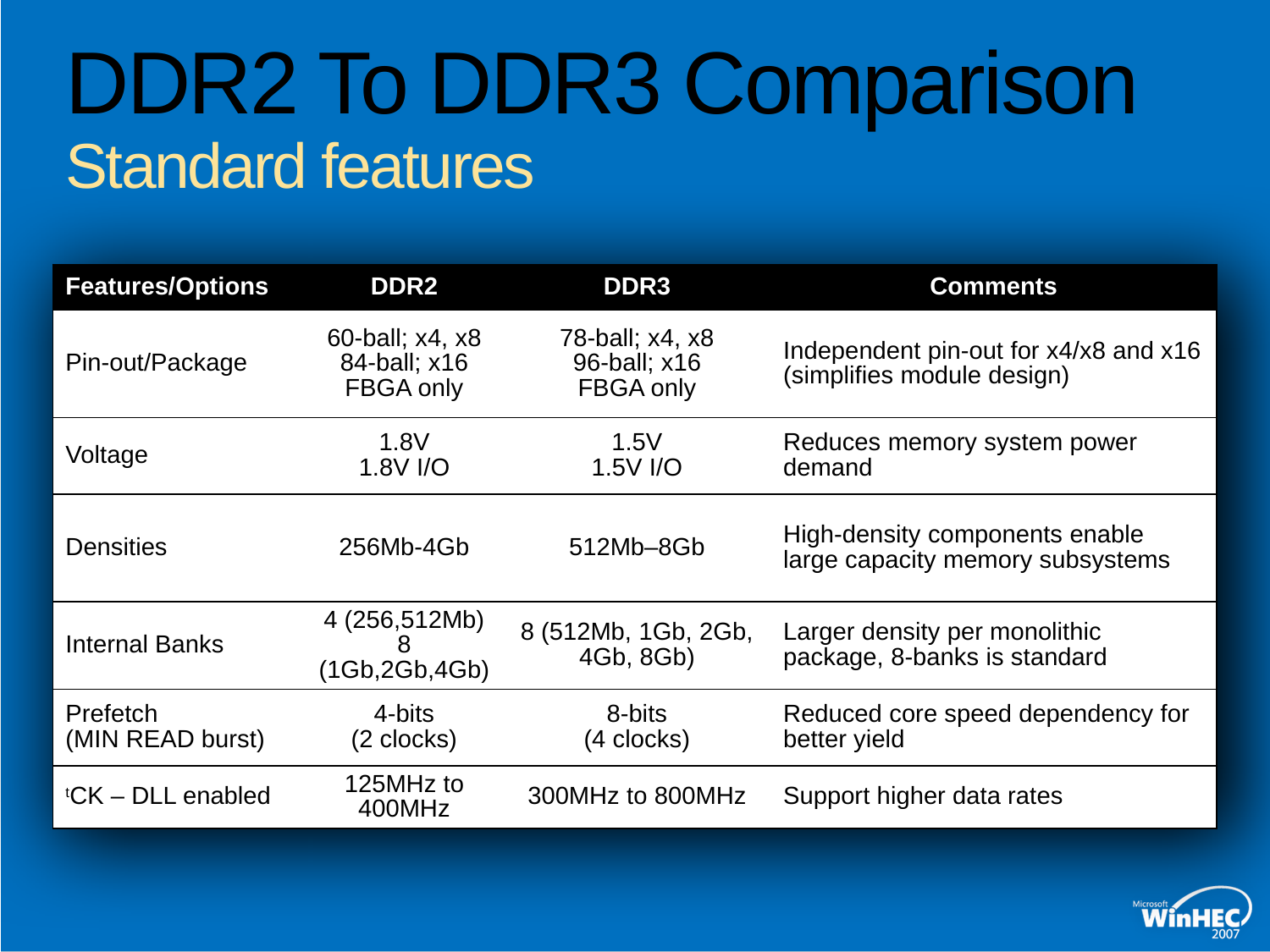

# DDR2 To DDR3 Comparison Standard features
| Features/Options | DDR2 | DDR3 | Comments |
| --- | --- | --- | --- |
| Pin-out/Package | 60-ball; x4, x8 84-ball; x16 FBGA only | 78-ball; x4, x8 96-ball; x16 FBGA only | Independent pin-out for x4/x8 and x16 (simplifies module design) |
| Voltage | 1.8V 1.8V I/O | 1.5V 1.5V I/O | Reduces memory system power demand |
| Densities | 256Mb-4Gb | 512Mb–8Gb | High‐density components enable large capacity memory subsystems |
| Internal Banks | 4 (256,512Mb) 8 (1Gb,2Gb,4Gb) | 8 (512Mb, 1Gb, 2Gb, 4Gb, 8Gb) | Larger density per monolithic package, 8-banks is standard |
| Prefetch (MIN READ burst) | 4-bits (2 clocks) | 8-bits (4 clocks) | Reduced core speed dependency for better yield |
| tCK – DLL enabled | 125MHz to 400MHz | 300MHz to 800MHz | Support higher data rates |